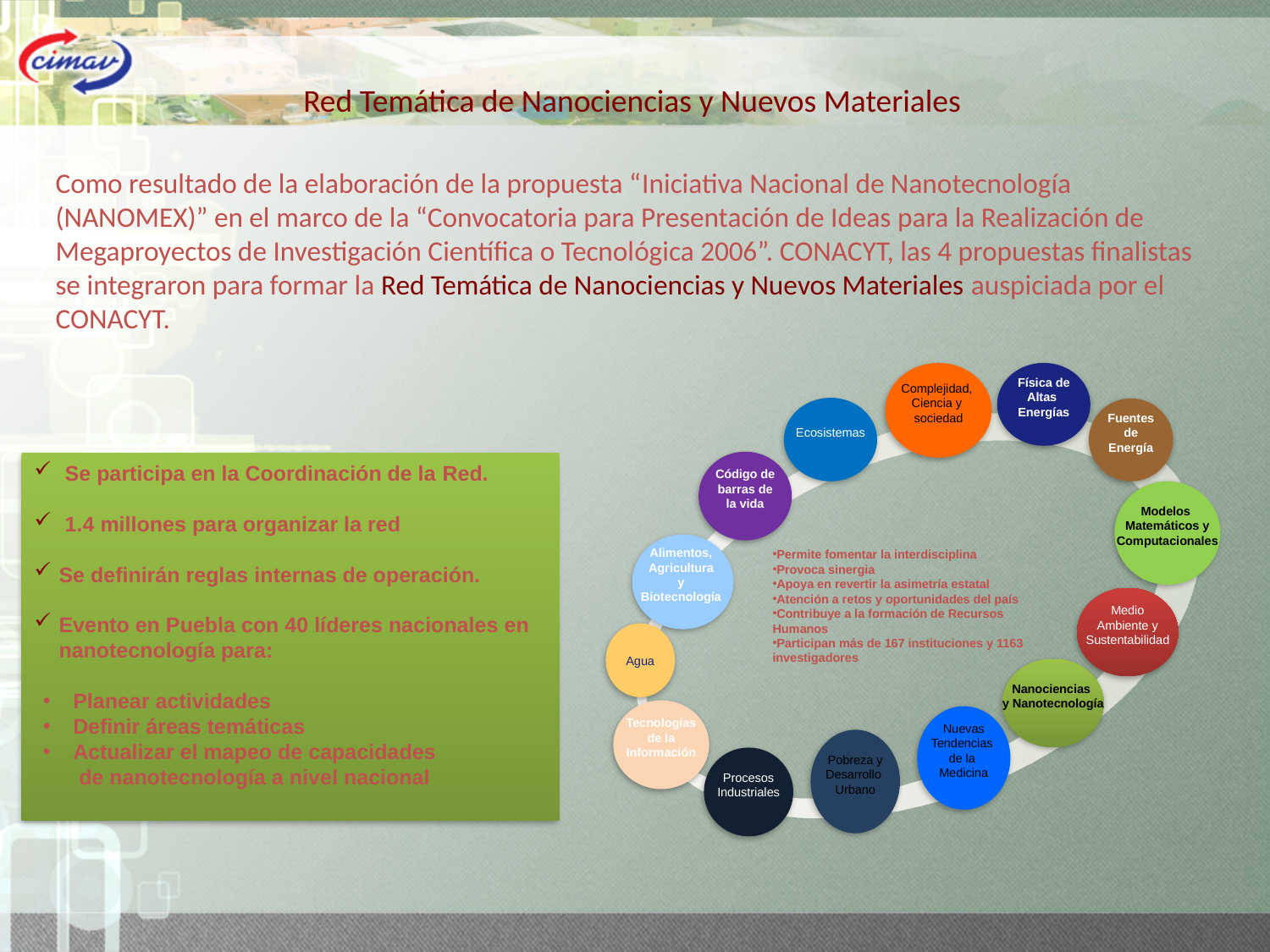

Red Temática de Nanociencias y Nuevos Materiales
Como resultado de la elaboración de la propuesta “Iniciativa Nacional de Nanotecnología (NANOMEX)” en el marco de la “Convocatoria para Presentación de Ideas para la Realización de Megaproyectos de Investigación Científica o Tecnológica 2006”. CONACYT, las 4 propuestas finalistas se integraron para formar la Red Temática de Nanociencias y Nuevos Materiales auspiciada por el CONACYT.

Complejidad,
Ciencia y
sociedad

Física de
Altas
Energías

Ecosistemas

Fuentes
de
Energía

Código de
barras de
la vida

Modelos
Matemáticos y
Computacionales

Alimentos,
Agricultura
y
Biotecnología

Permite fomentar la interdisciplina
Provoca sinergia
Apoya en revertir la asimetría estatal
Atención a retos y oportunidades del país
Contribuye a la formación de Recursos Humanos
Participan más de 167 instituciones y 1163 investigadores
Medio
Ambiente y
Sustentabilidad

Agua
Nanociencias
y Nanotecnología

Tecnologías
de la
Información

Nuevas
Tendencias
de la
Medicina

Pobreza y
Desarrollo
Urbano

Procesos
Industriales

 Se participa en la Coordinación de la Red.

 1.4 millones para organizar la red

Se definirán reglas internas de operación.

Evento en Puebla con 40 líderes nacionales en nanotecnología para:

Planear actividades
Definir áreas temáticas
Actualizar el mapeo de capacidades
 de nanotecnología a nivel nacional